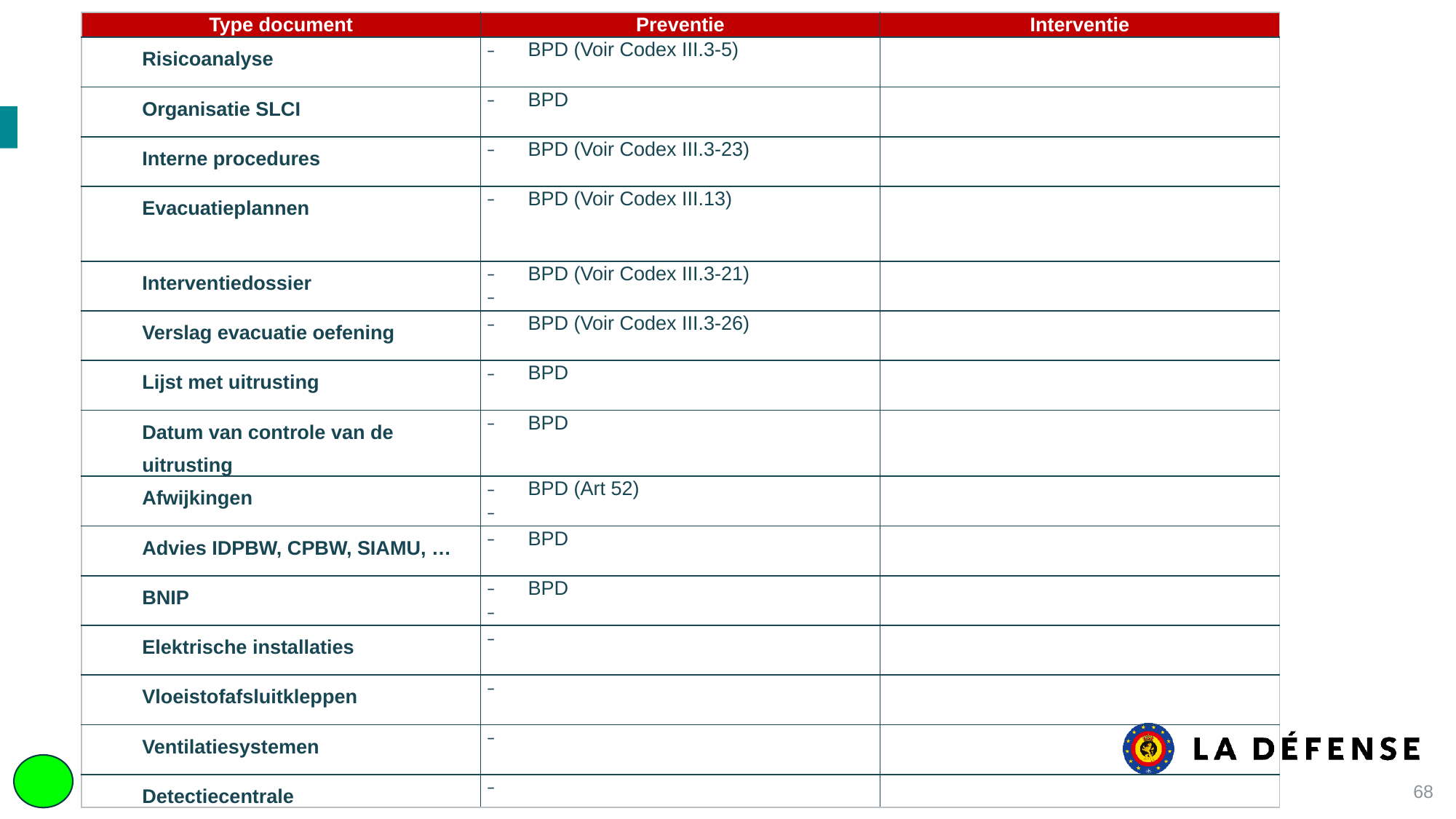

| Type document | Preventie | Interventie |
| --- | --- | --- |
| Risicoanalyse | BPD (Voir Codex III.3-5) |  |
| Organisatie SLCI | BPD |  |
| Interne procedures | BPD (Voir Codex III.3-23) |  |
| Evacuatieplannen | BPD (Voir Codex III.13) |  |
| Interventiedossier | BPD (Voir Codex III.3-21) |  |
| Verslag evacuatie oefening | BPD (Voir Codex III.3-26) |  |
| Lijst met uitrusting | BPD |  |
| Datum van controle van de uitrusting | BPD |  |
| Afwijkingen | BPD (Art 52) |  |
| Advies IDPBW, CPBW, SIAMU, … | BPD |  |
| BNIP | BPD |  |
| Elektrische installaties |  |  |
| Vloeistofafsluitkleppen |  |  |
| Ventilatiesystemen |  |  |
| Detectiecentrale |  |  |